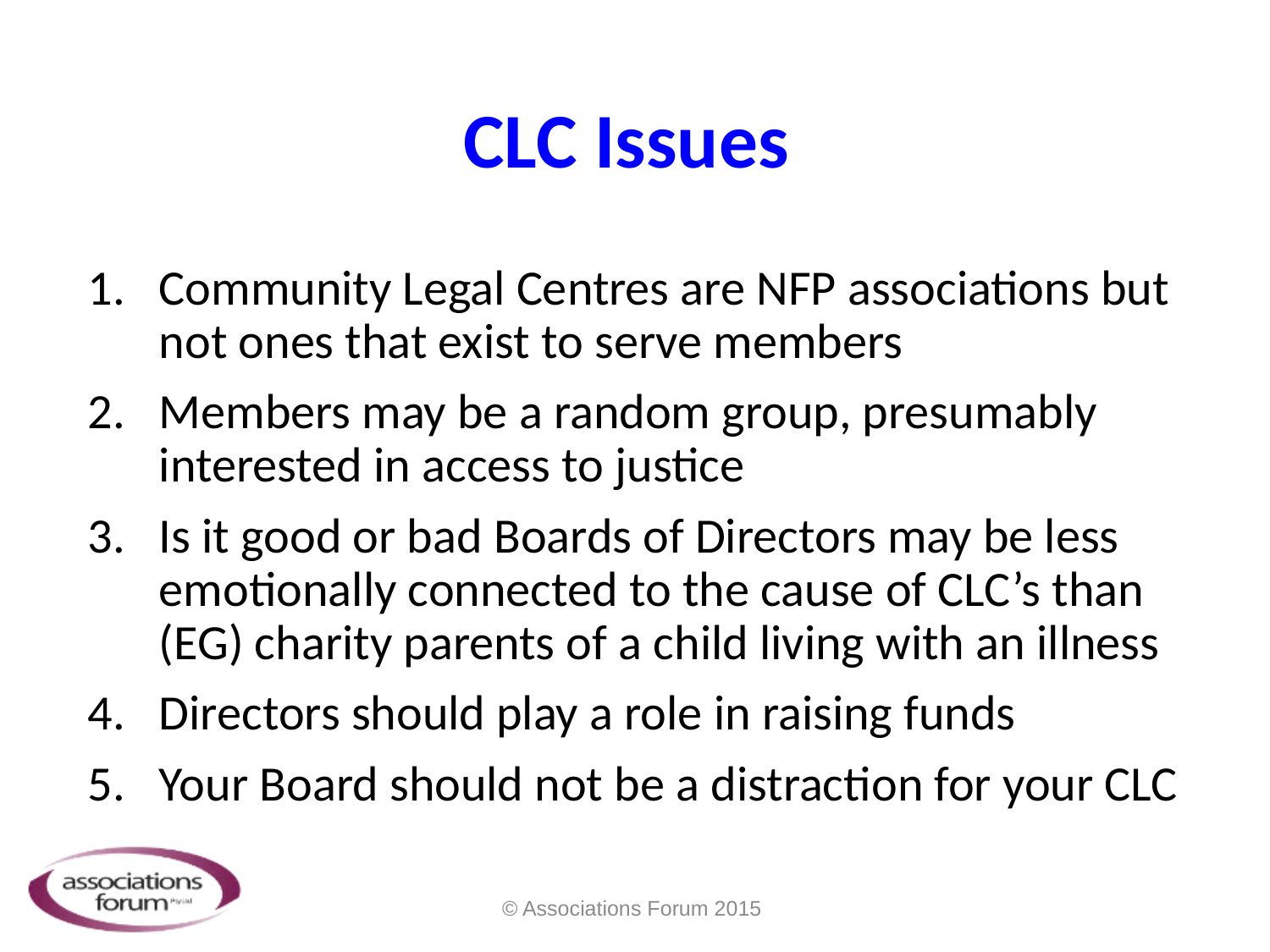

# CLC Issues
Community Legal Centres are NFP associations but not ones that exist to serve members
Members may be a random group, presumably interested in access to justice
Is it good or bad Boards of Directors may be less emotionally connected to the cause of CLC’s than (EG) charity parents of a child living with an illness
Directors should play a role in raising funds
Your Board should not be a distraction for your CLC
© Associations Forum 2015